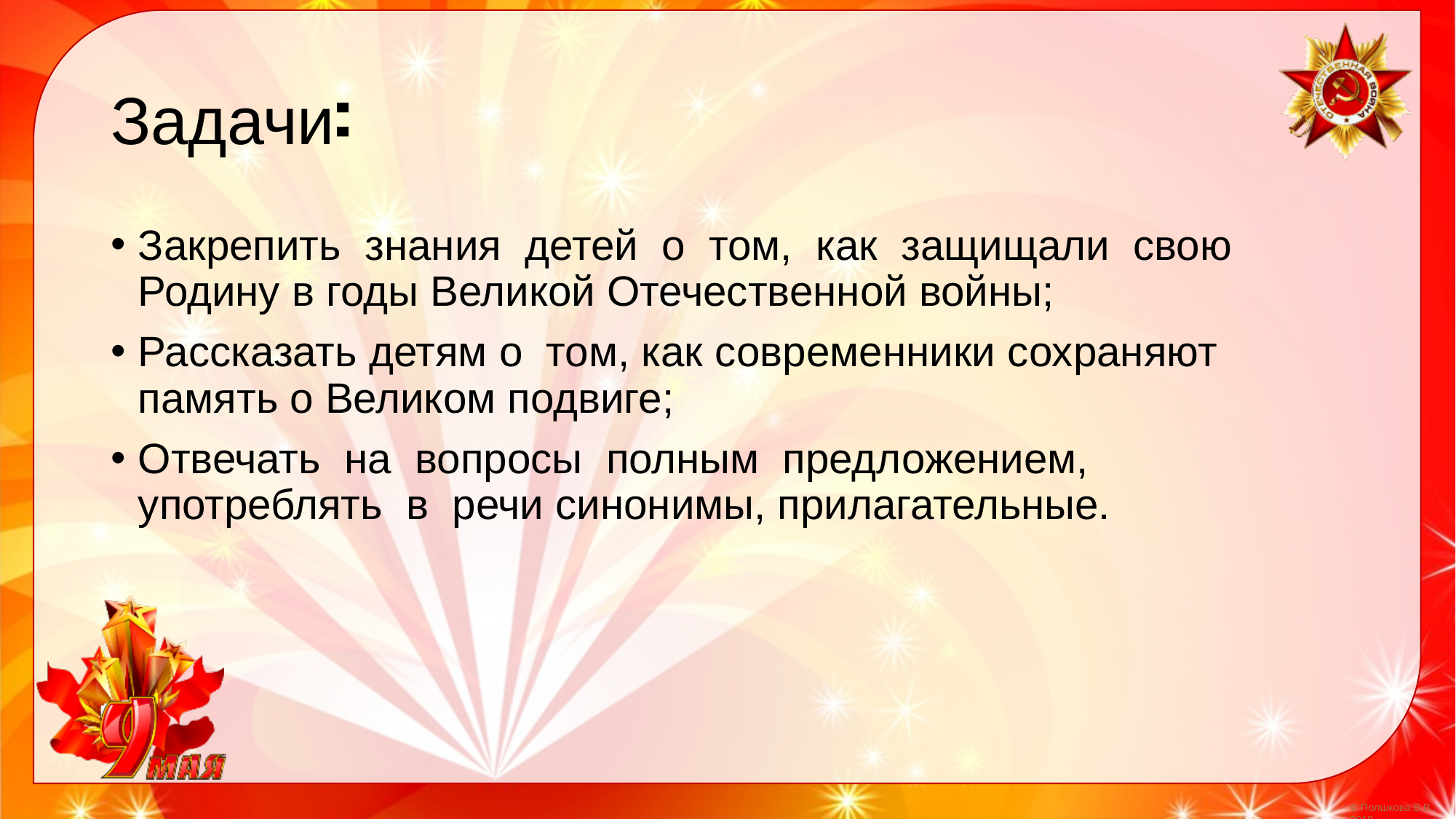

# Задачи:
Закрепить  знания  детей  о  том,  как  защищали  свою Родину в годы Великой Отечественной войны;
Рассказать детям о  том, как современники сохраняют память о Великом подвиге;
Отвечать  на  вопросы  полным  предложением,  употреблять  в  речи синонимы, прилагательные.